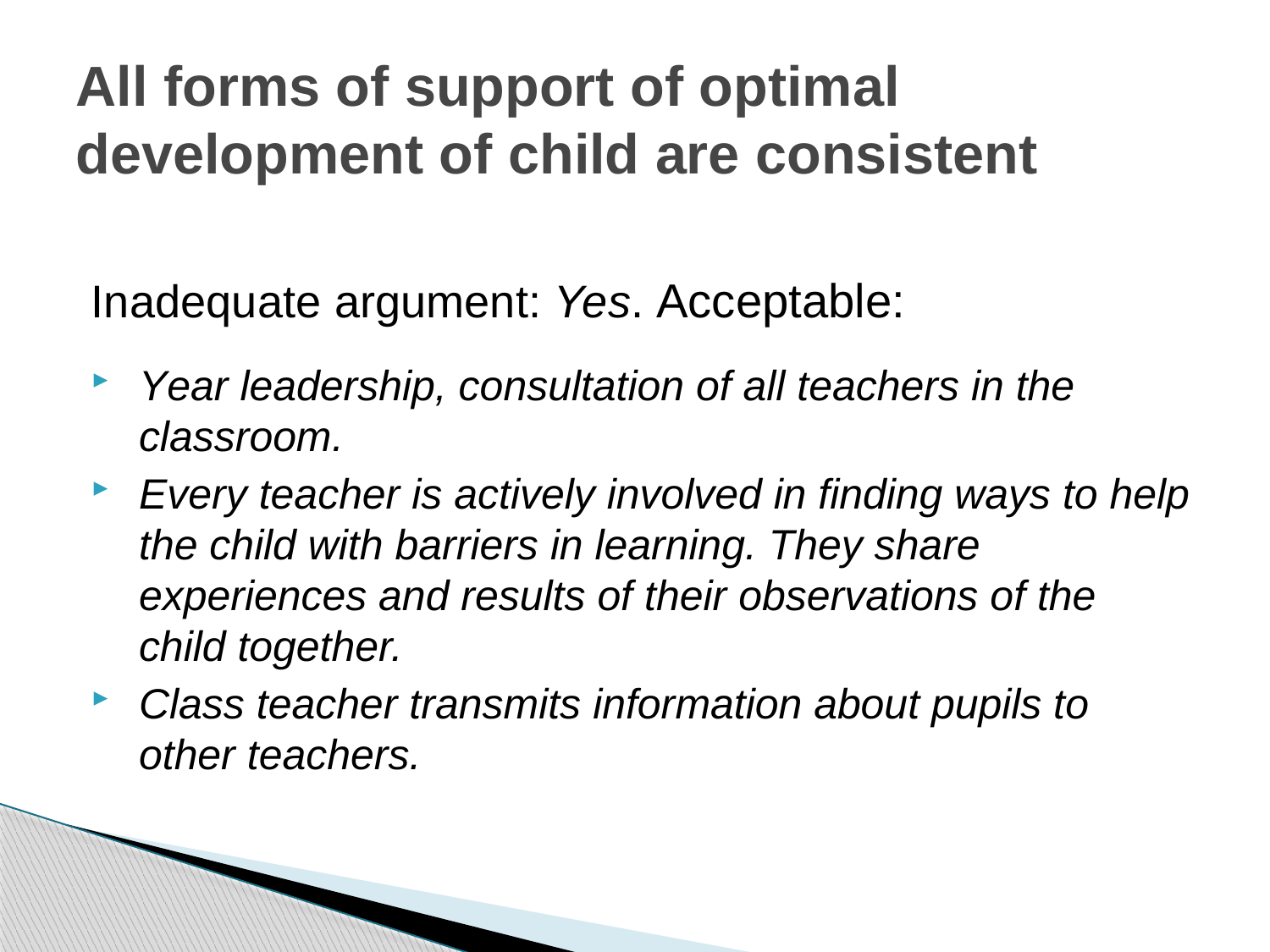

# All forms of support of optimal development of child are consistent

Inadequate argument: Yes. Acceptable:

Year leadership, consultation of all teachers in the classroom.
Every teacher is actively involved in finding ways to help the child with barriers in learning. They share experiences and results of their observations of the child together.
Class teacher transmits information about pupils to other teachers.